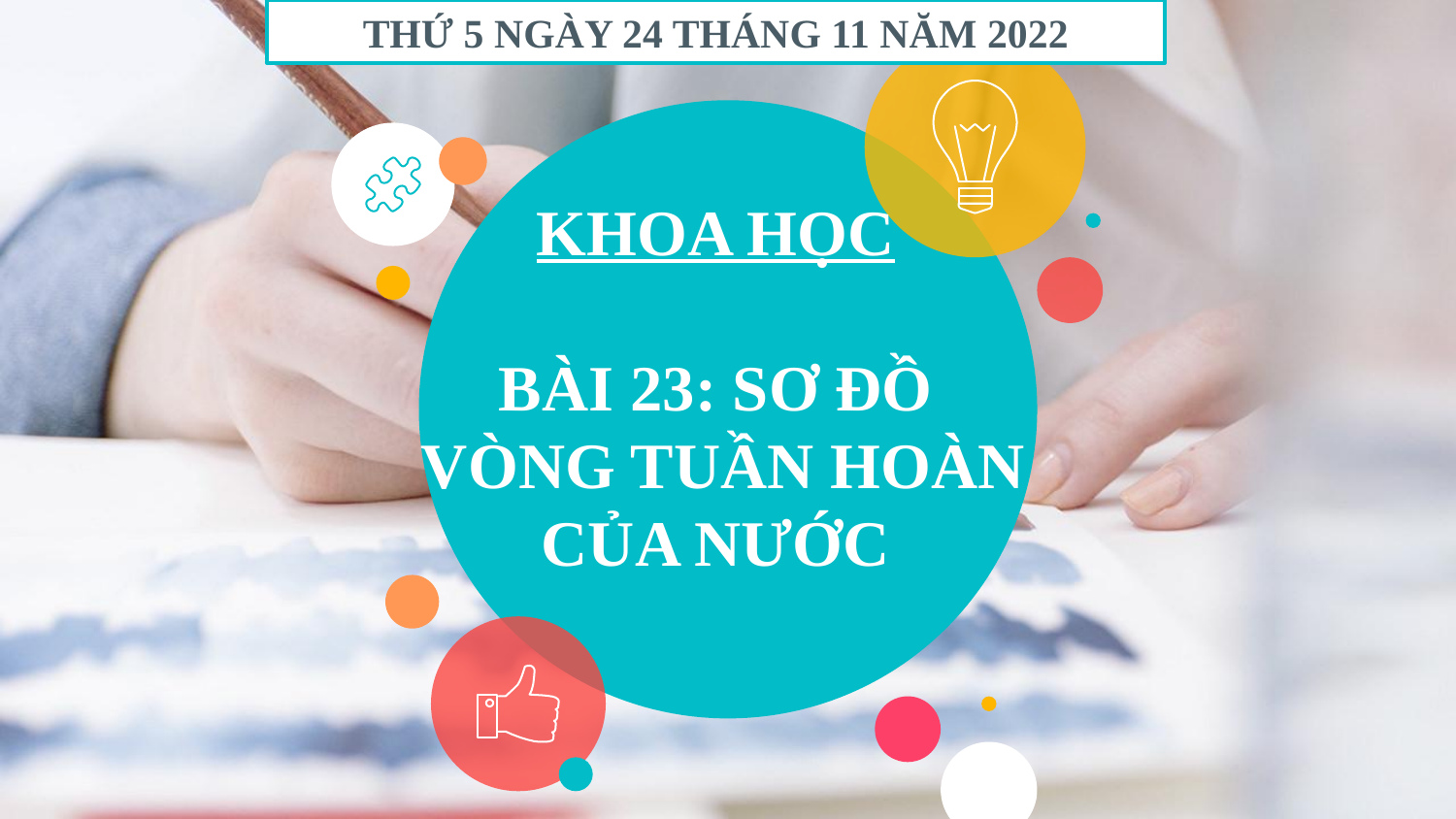

THỨ 5 NGÀY 24 THÁNG 11 NĂM 2022
# KHOA HỌC BÀI 23: SƠ ĐỒ VÒNG TUẦN HOÀN CỦA NƯỚC